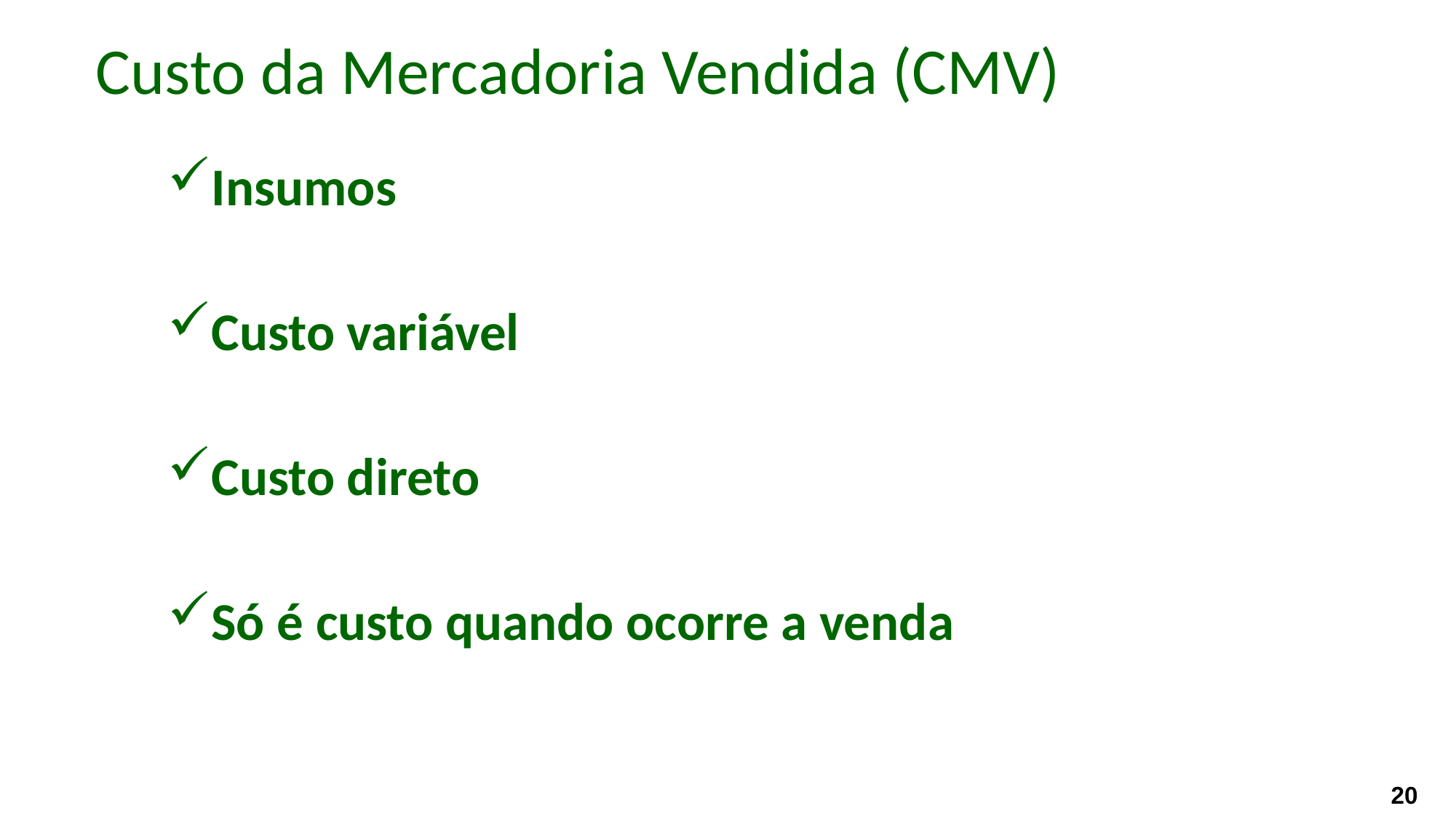

# Custo da Mercadoria Vendida (CMV)
Insumos

Custo variável

Custo direto

Só é custo quando ocorre a venda

20